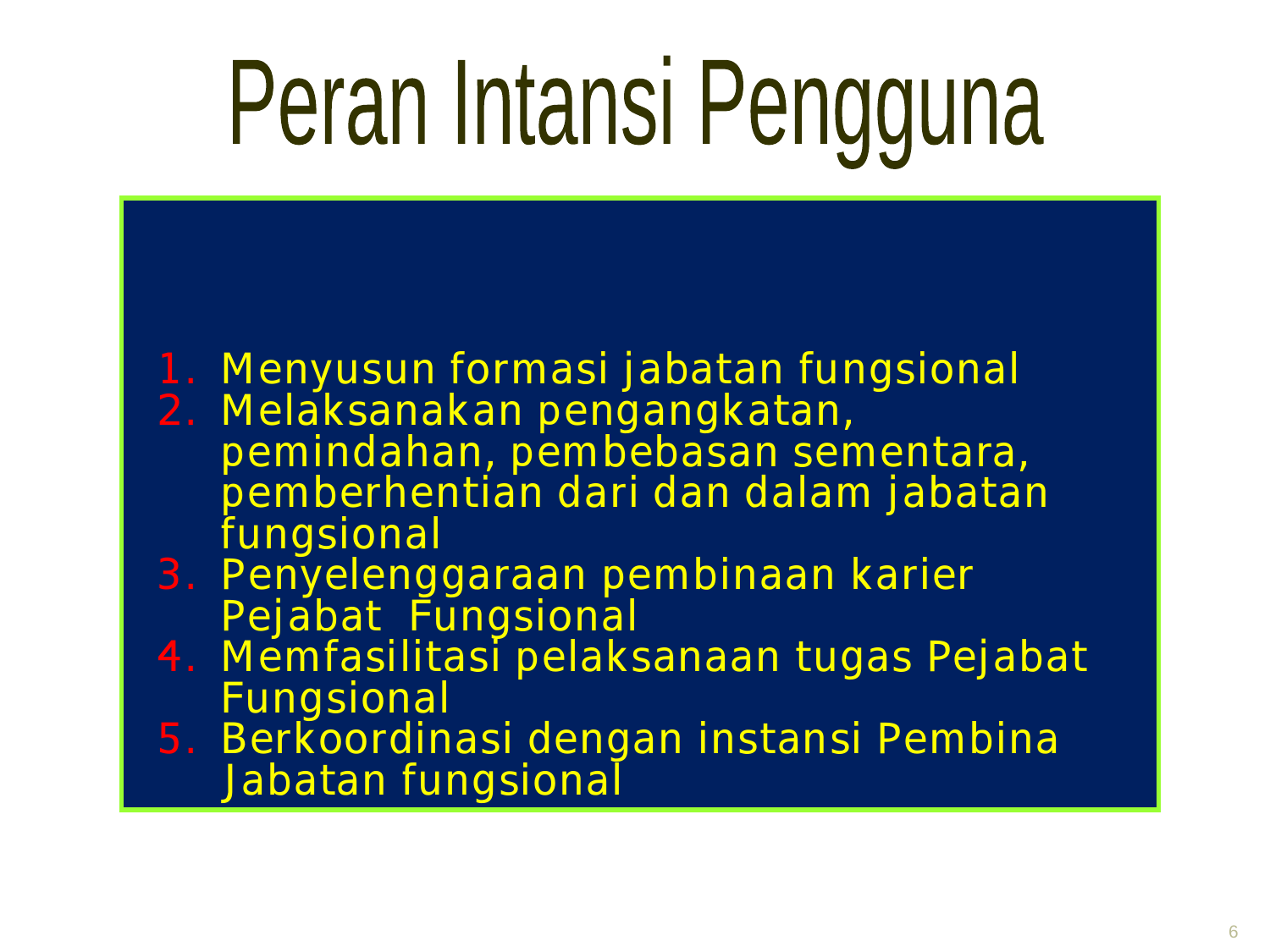

Peran Intansi Pengguna
| Menyusun formasi jabatan fungsional Melaksanakan pengangkatan, pemindahan, pembebasan sementara, pemberhentian dari dan dalam jabatan fungsional Penyelenggaraan pembinaan karier Pejabat Fungsional Memfasilitasi pelaksanaan tugas Pejabat Fungsional Berkoordinasi dengan instansi Pembina Jabatan fungsional |
| --- |
6